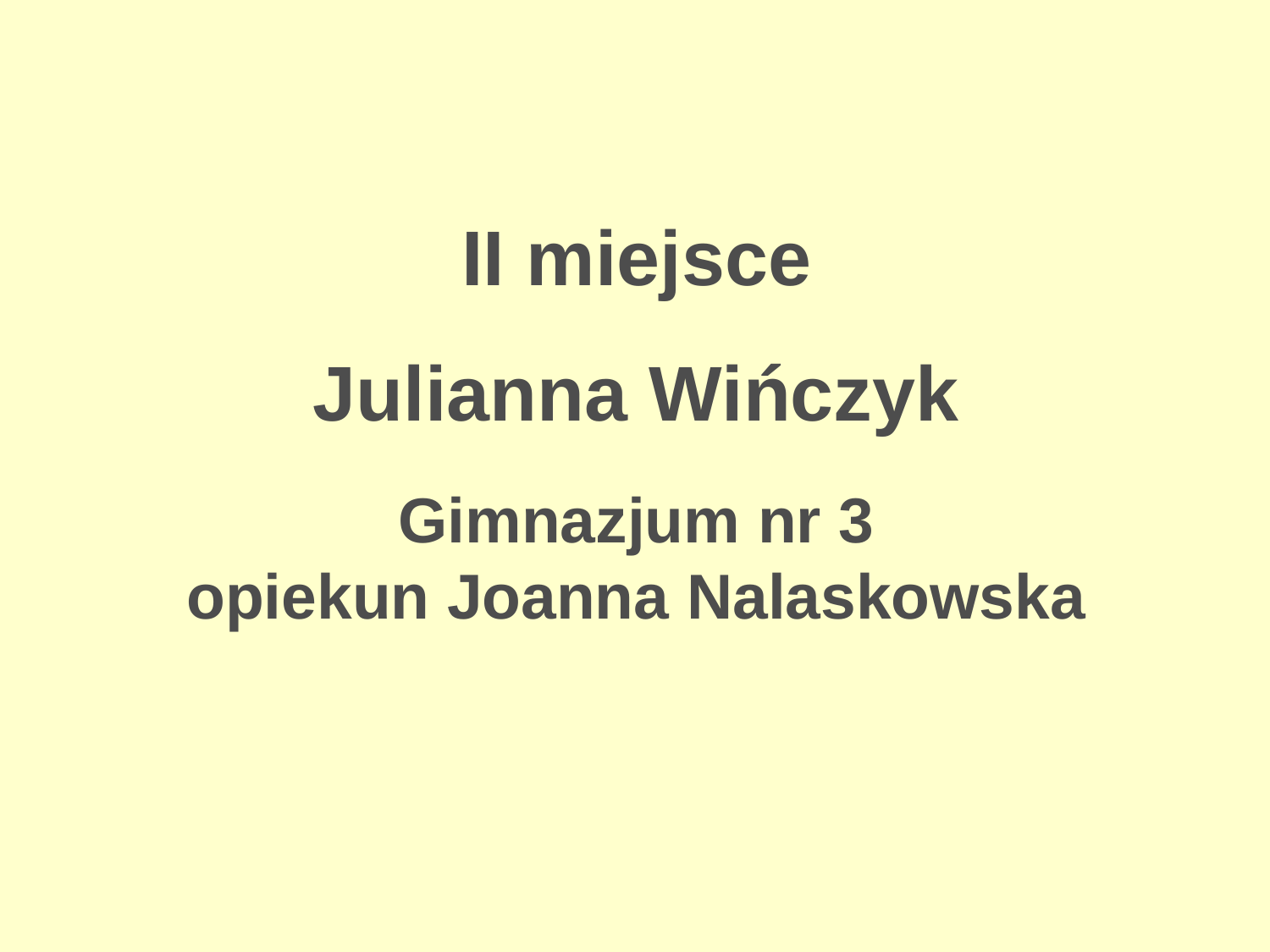

# II miejsce Julianna Wińczyk Gimnazjum nr 3 opiekun Joanna Nalaskowska